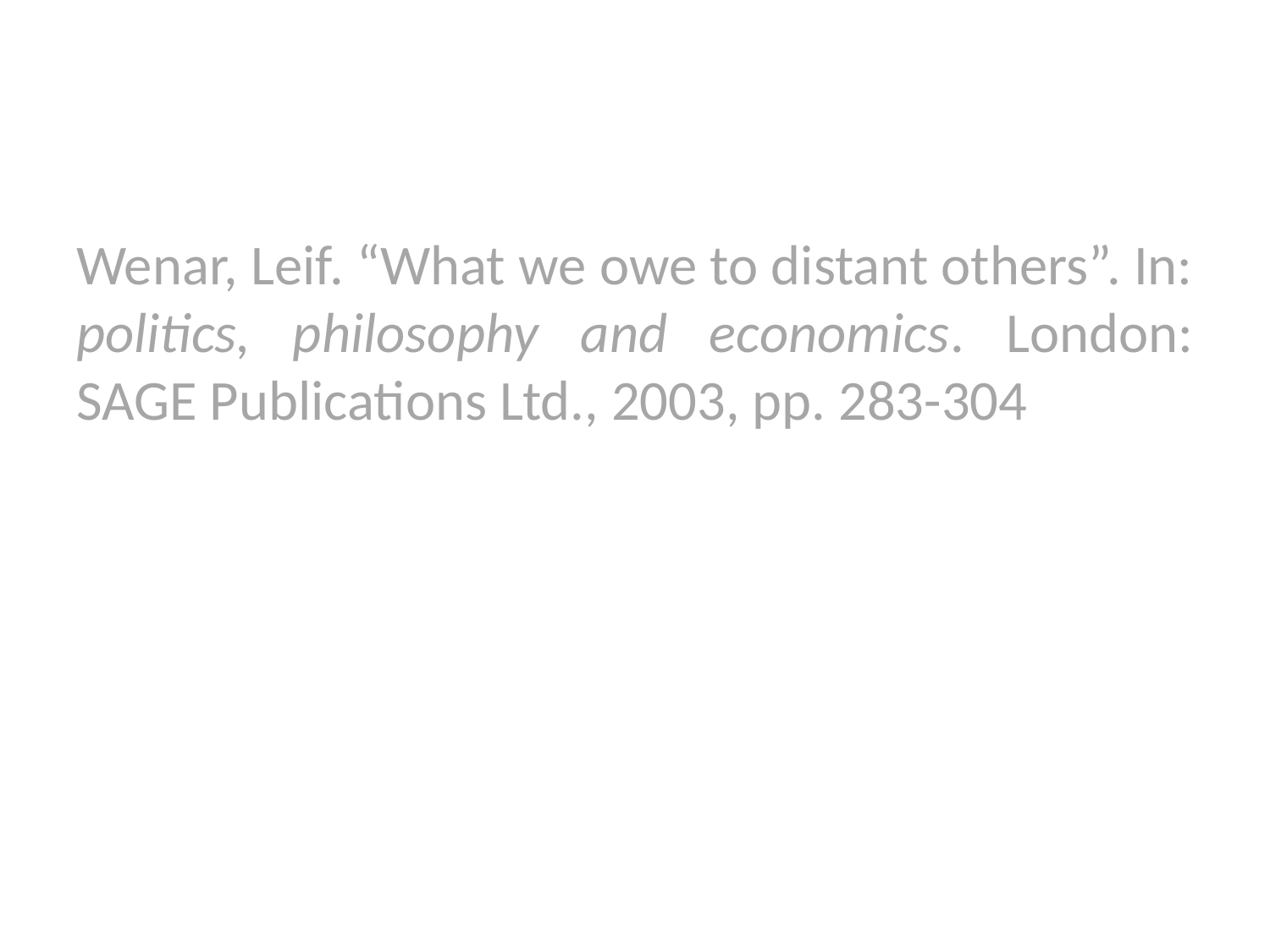

#
Wenar, Leif. “What we owe to distant others”. In: politics, philosophy and economics. London: SAGE Publications Ltd., 2003, pp. 283-304